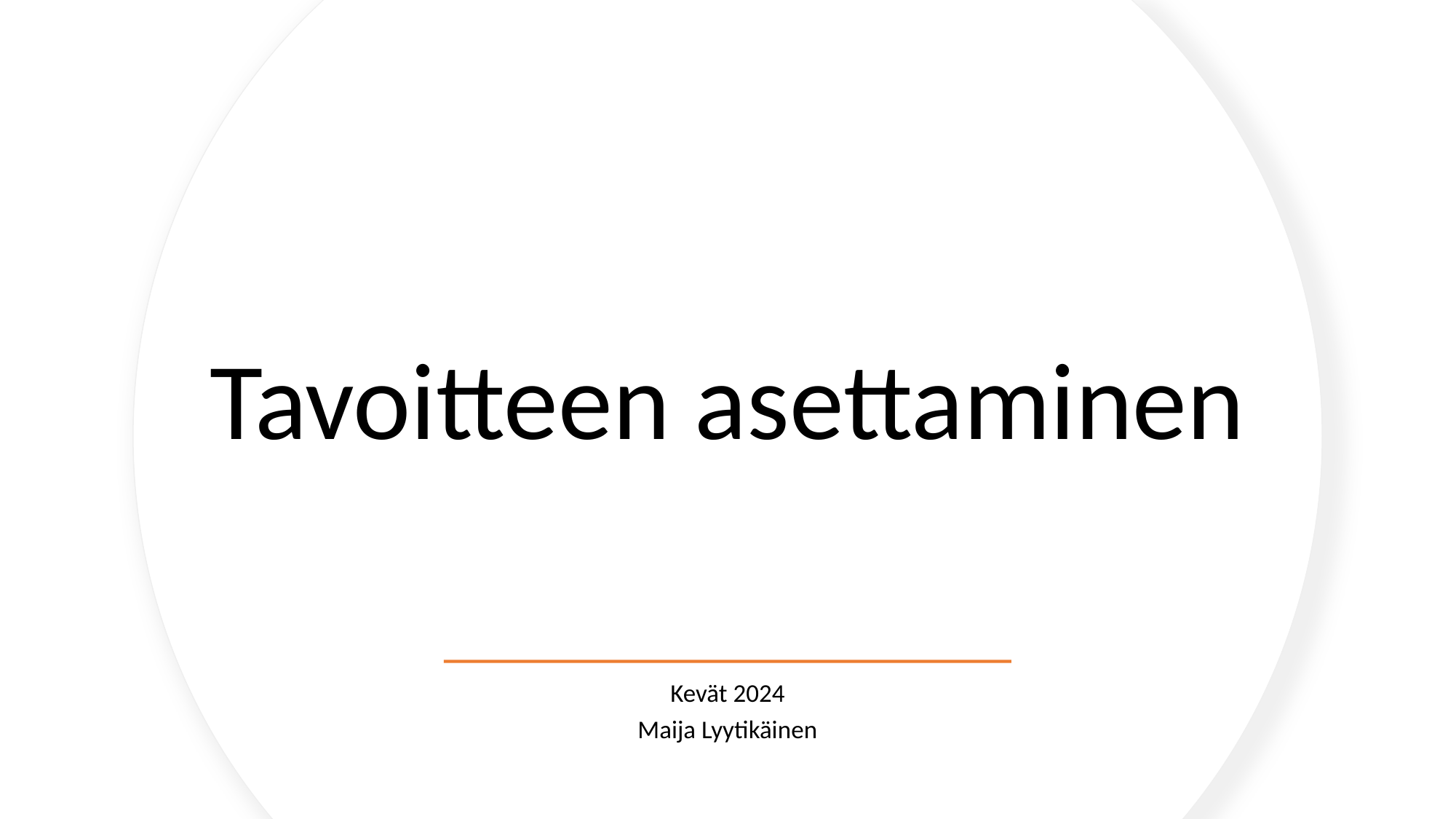

# Tavoitteen asettaminen

Kevät 2024
Maija Lyytikäinen